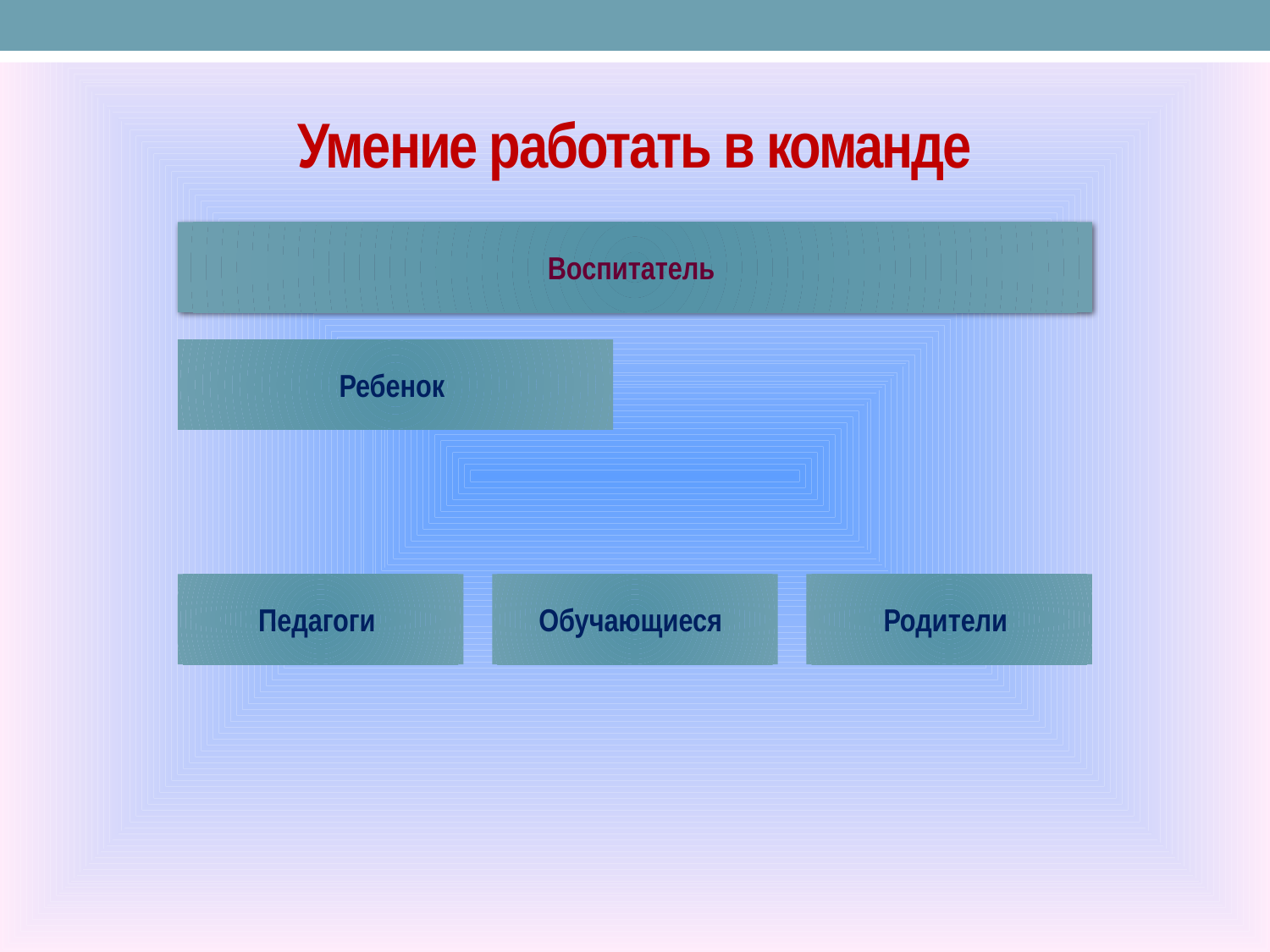

# Умение работать в команде
Воспитатель
Ребенок
Педагоги
Обучающиеся
Родители